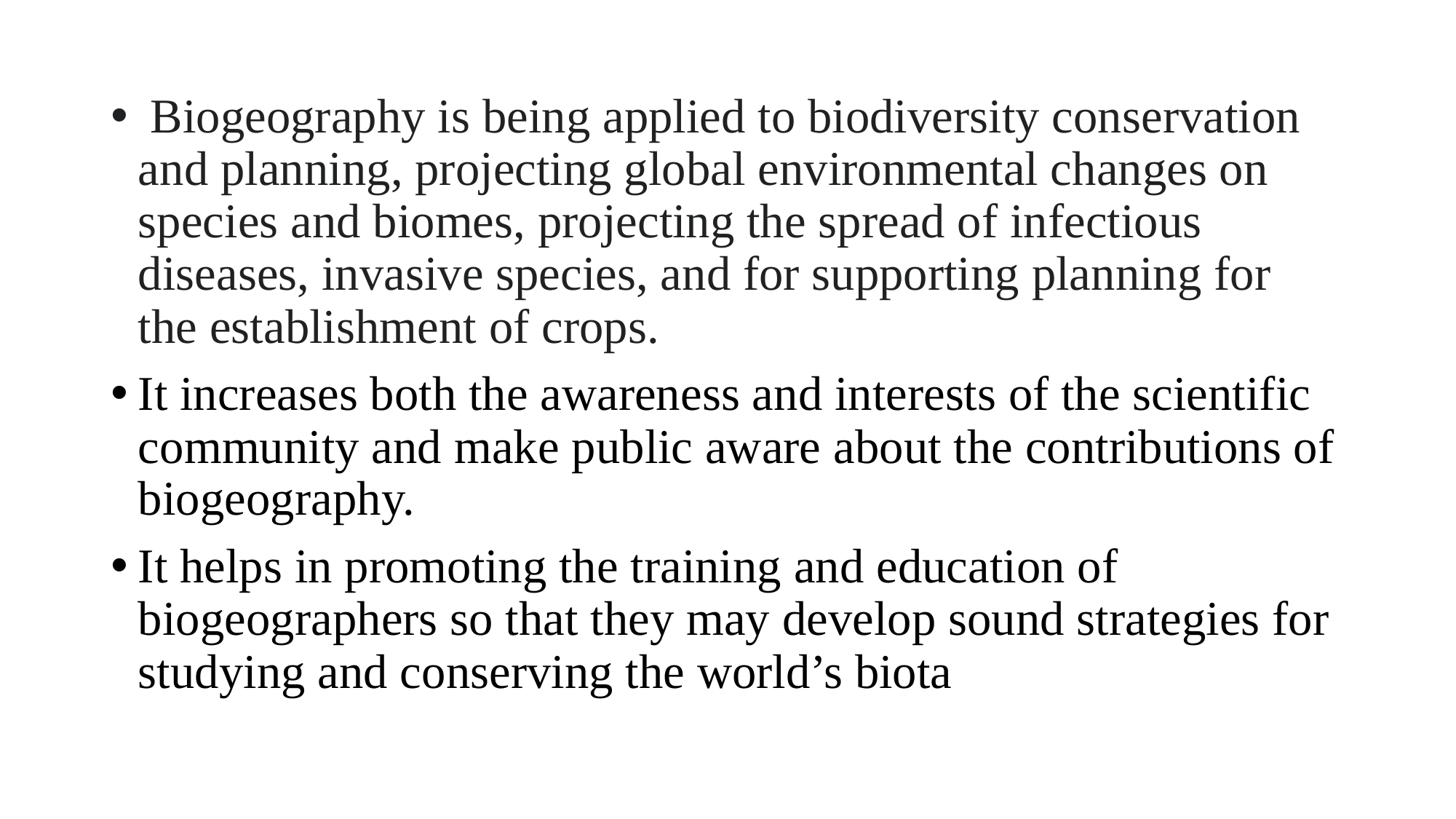

Biogeography is being applied to biodiversity conservation and planning, projecting global environmental changes on species and biomes, projecting the spread of infectious diseases, invasive species, and for supporting planning for the establishment of crops.
It increases both the awareness and interests of the scientific community and make public aware about the contributions of biogeography.
It helps in promoting the training and education of biogeographers so that they may develop sound strategies for studying and conserving the world’s biota